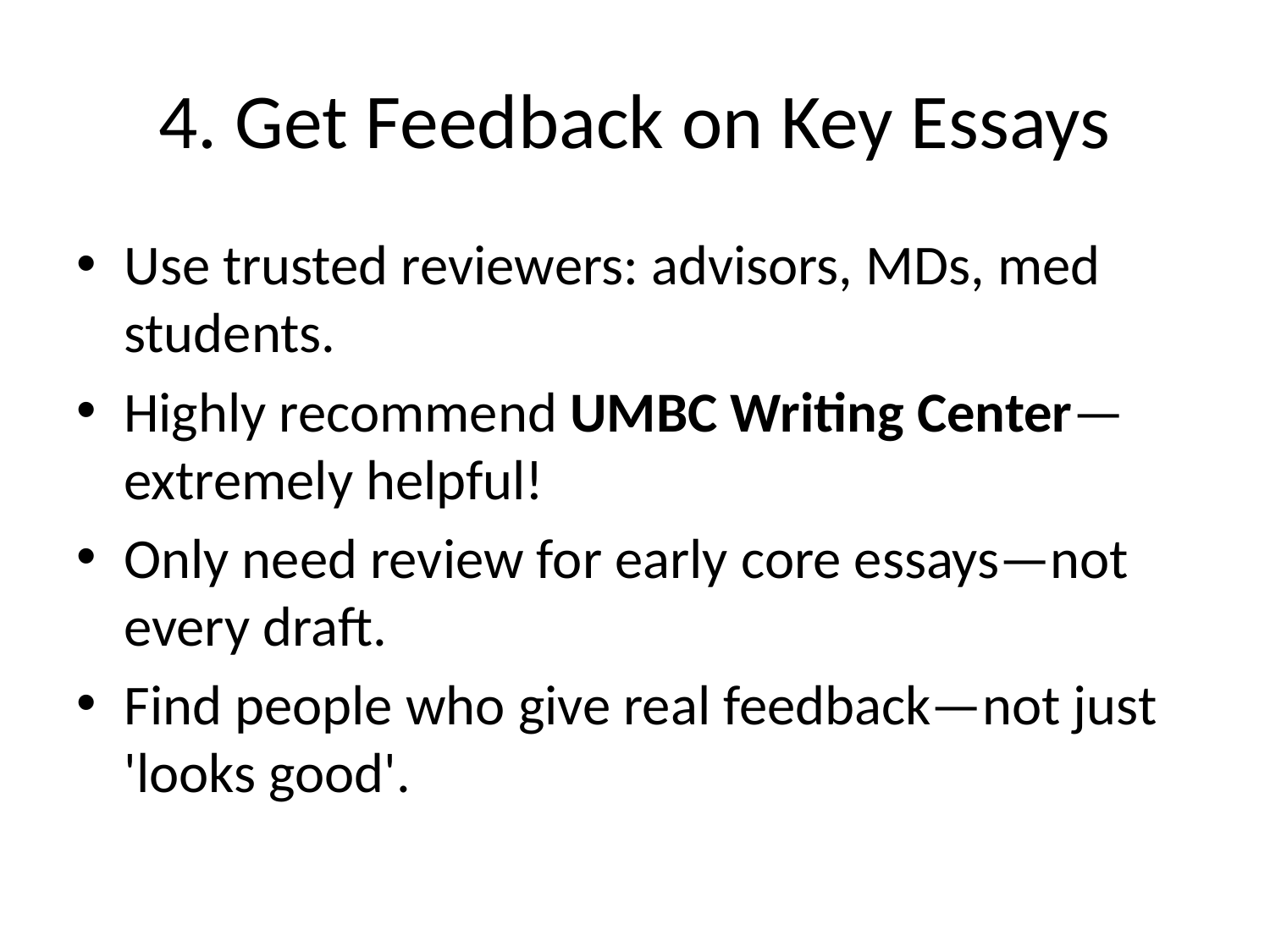

# 4. Get Feedback on Key Essays
Use trusted reviewers: advisors, MDs, med students.
Highly recommend UMBC Writing Center—extremely helpful!
Only need review for early core essays—not every draft.
Find people who give real feedback—not just 'looks good'.